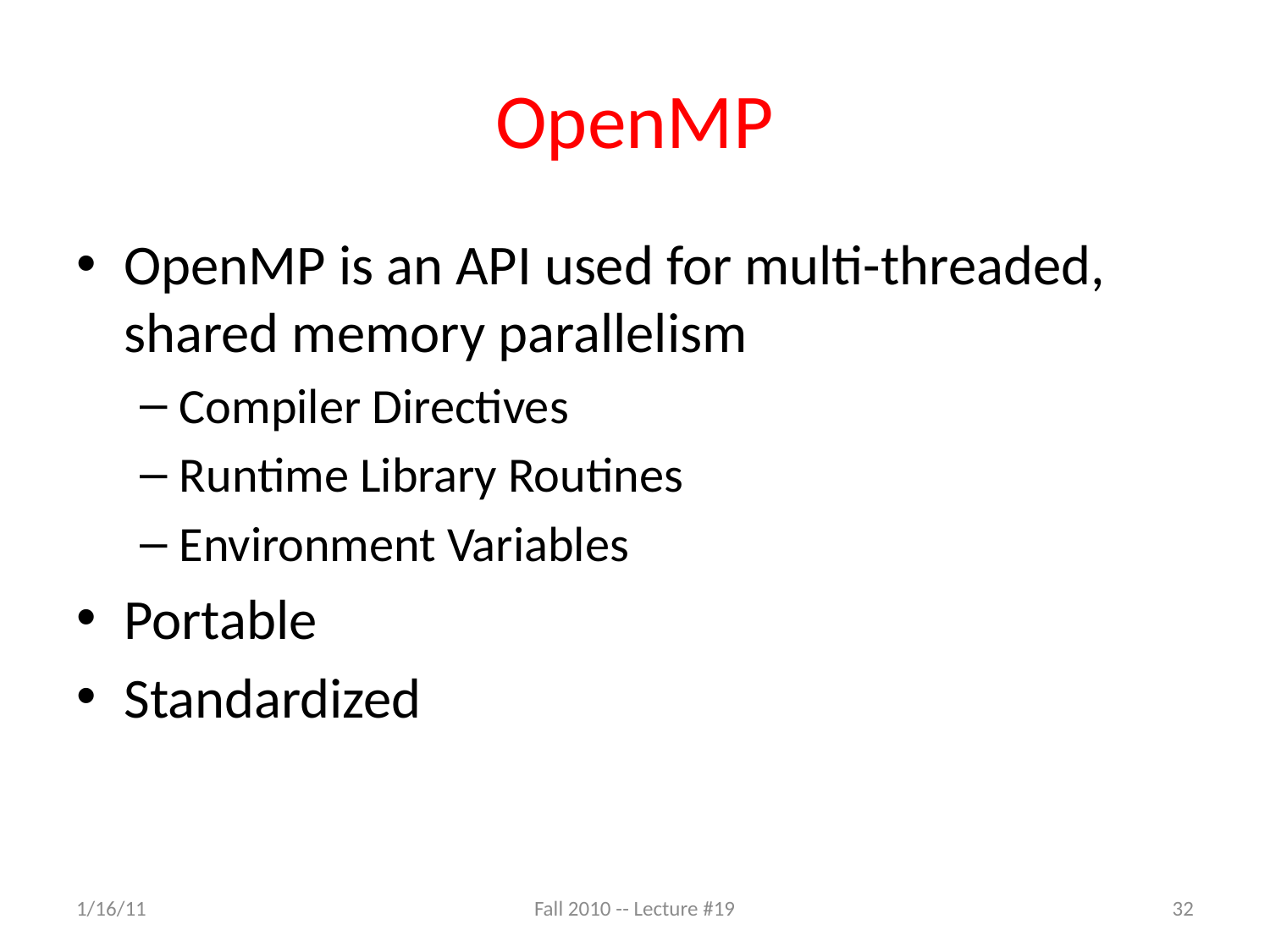

# OpenMP
OpenMP is an API used for multi-threaded, shared memory parallelism
Compiler Directives
Runtime Library Routines
Environment Variables
Portable
Standardized
1/16/11
Fall 2010 -- Lecture #19
32